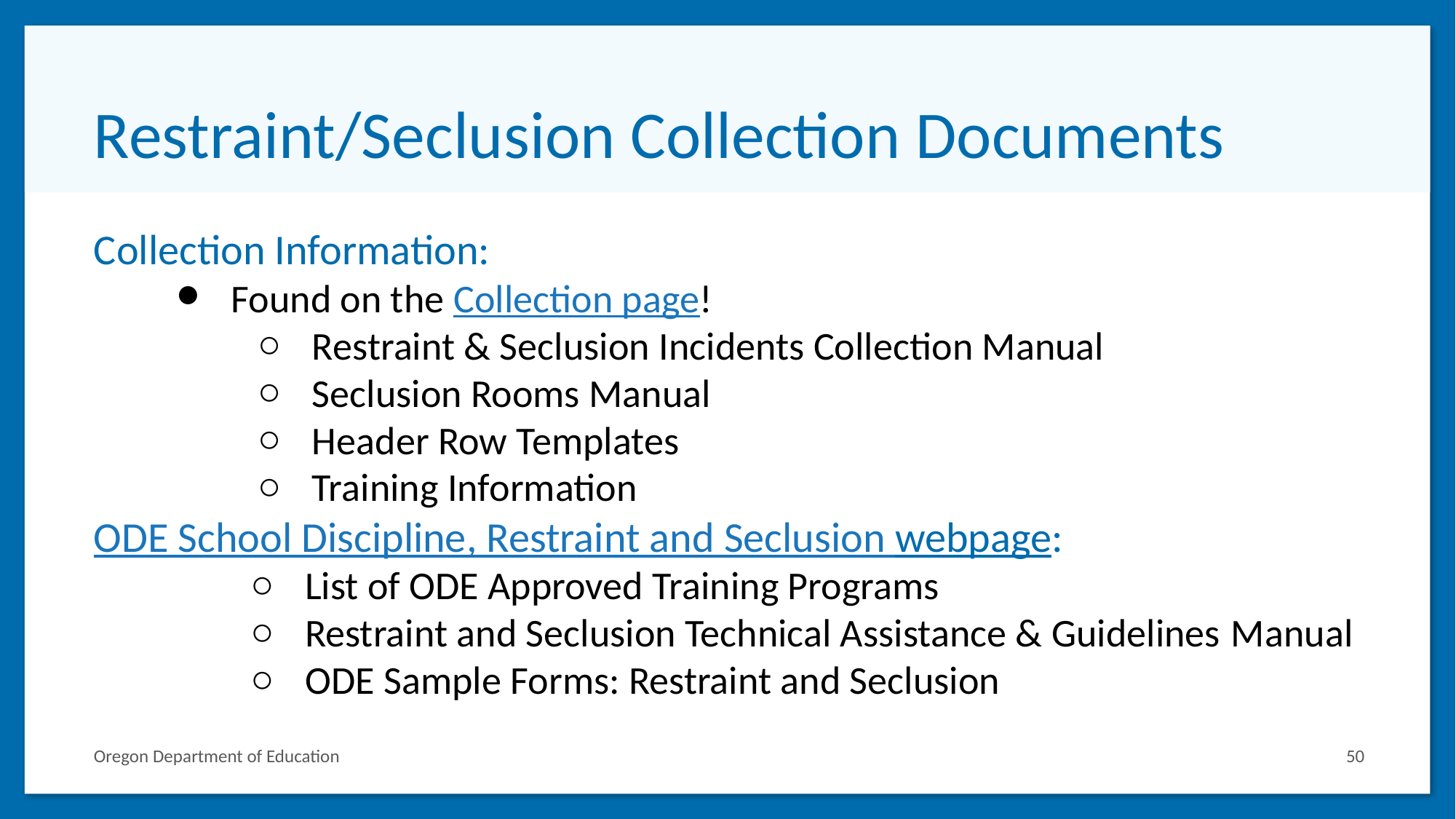

# Restraint/Seclusion Collection Documents
Collection Information:
Found on the Collection page!
Restraint & Seclusion Incidents Collection Manual
Seclusion Rooms Manual
Header Row Templates
Training Information
ODE School Discipline, Restraint and Seclusion webpage:
List of ODE Approved Training Programs
Restraint and Seclusion Technical Assistance & Guidelines Manual
ODE Sample Forms: Restraint and Seclusion
Oregon Department of Education
50